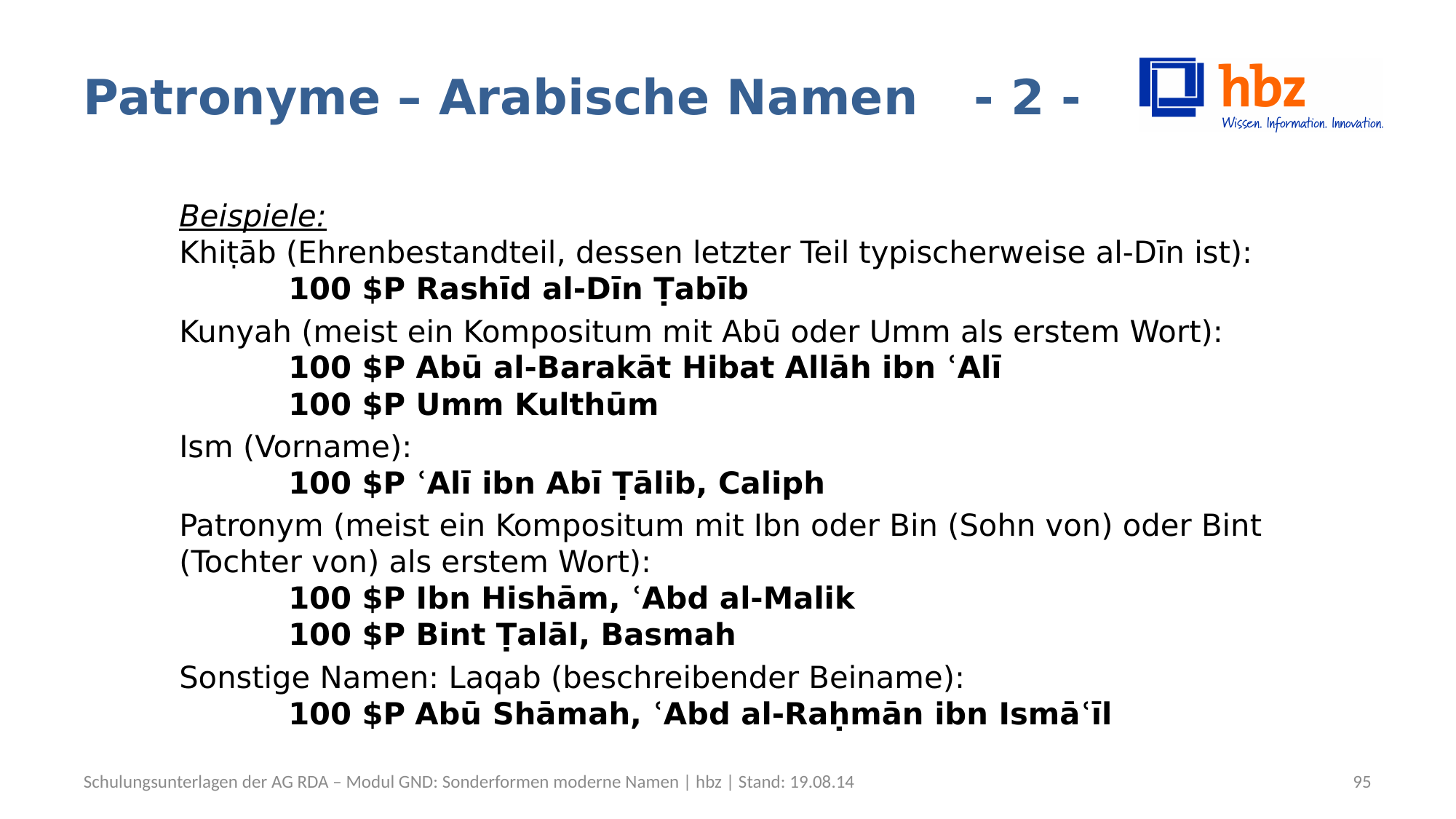

# Patronyme – Arabische Namen 	 - 2 -
Beispiele:
Khiṭāb (Ehrenbestandteil, dessen letzter Teil typischerweise al-Dīn ist):
	100 $P Rashīd al-Dīn Ṭabīb
Kunyah (meist ein Kompositum mit Abū oder Umm als erstem Wort):
	100 $P Abū al-Barakāt Hibat Allāh ibn ʿAlī
	100 $P Umm Kulthūm
Ism (Vorname):
	100 $P ʿAlī ibn Abī Ṭālib, Caliph
Patronym (meist ein Kompositum mit Ibn oder Bin (Sohn von) oder Bint (Tochter von) als erstem Wort):
	100 $P Ibn Hishām, ʿAbd al-Malik
	100 $P Bint Ṭalāl, Basmah
Sonstige Namen: Laqab (beschreibender Beiname):
	100 $P Abū Shāmah, ʿAbd al-Raḥmān ibn Ismāʿīl

Schulungsunterlagen der AG RDA – Modul GND: Sonderformen moderne Namen | hbz | Stand: 19.08.14
95